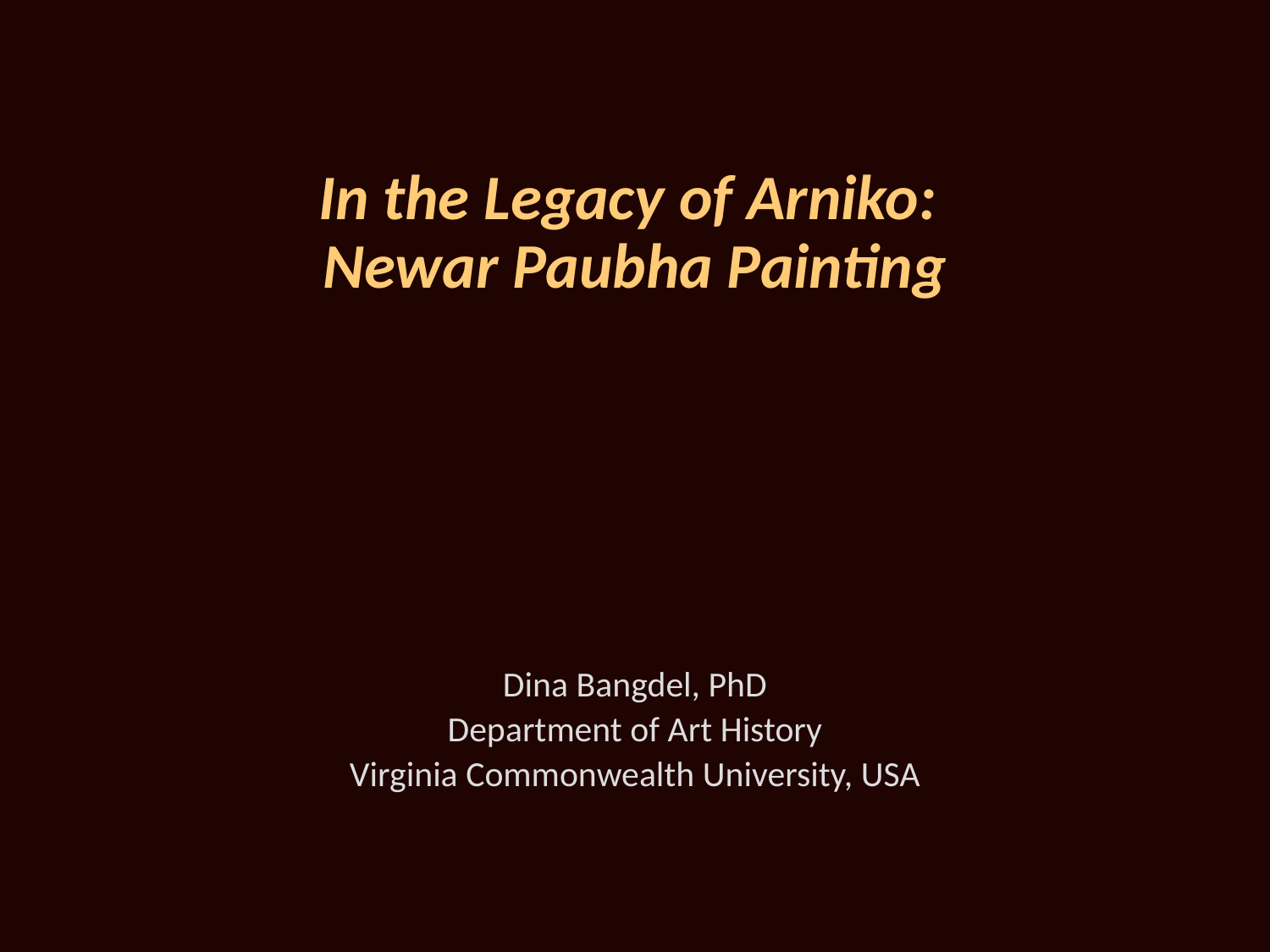

In the Legacy of Arniko:
Newar Paubha Painting

Dina Bangdel, PhD
Department of Art History
Virginia Commonwealth University, USA